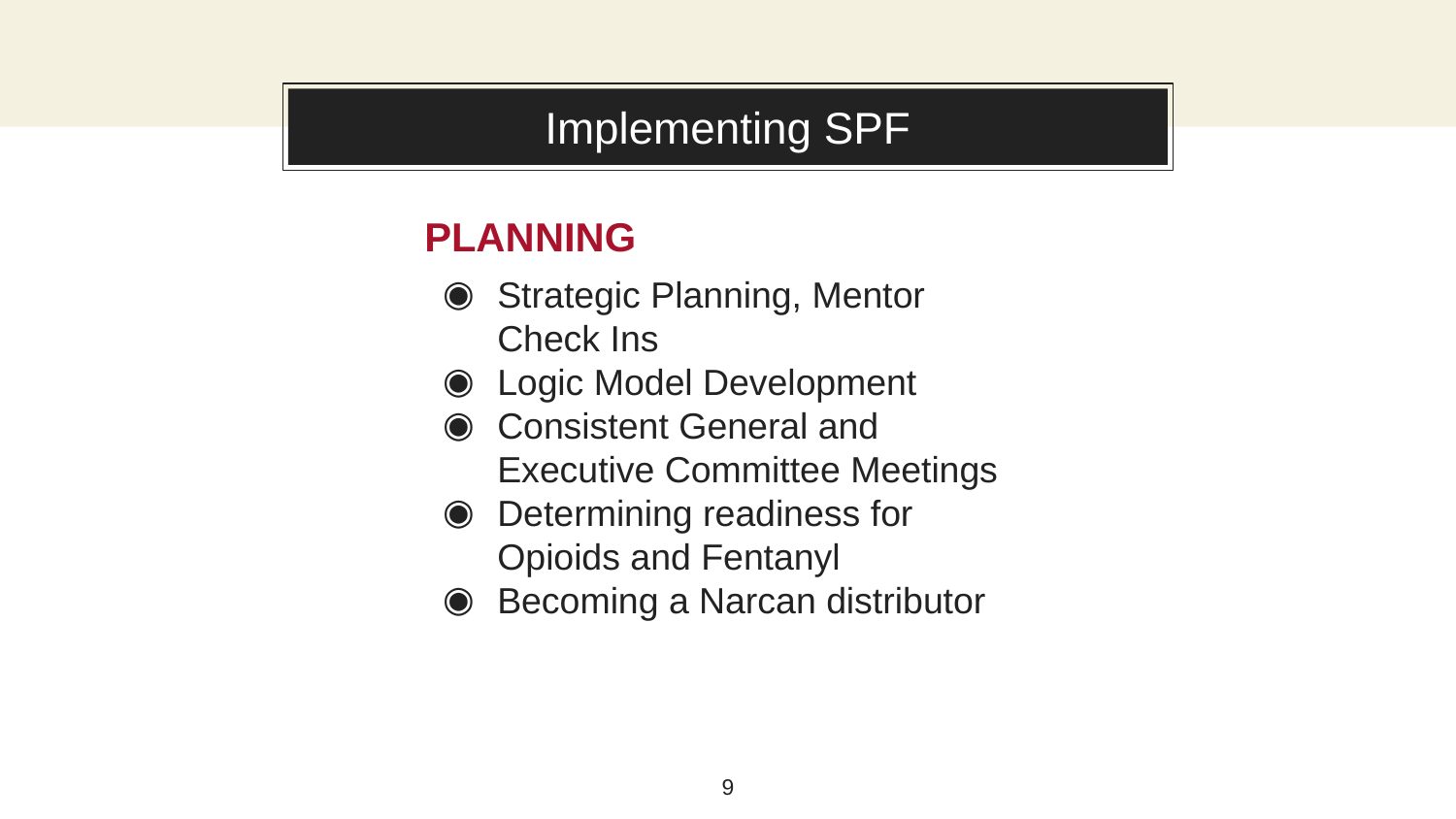

# Implementing SPF
PLANNING
Strategic Planning, Mentor Check Ins
Logic Model Development
Consistent General and Executive Committee Meetings
Determining readiness for Opioids and Fentanyl
Becoming a Narcan distributor
9